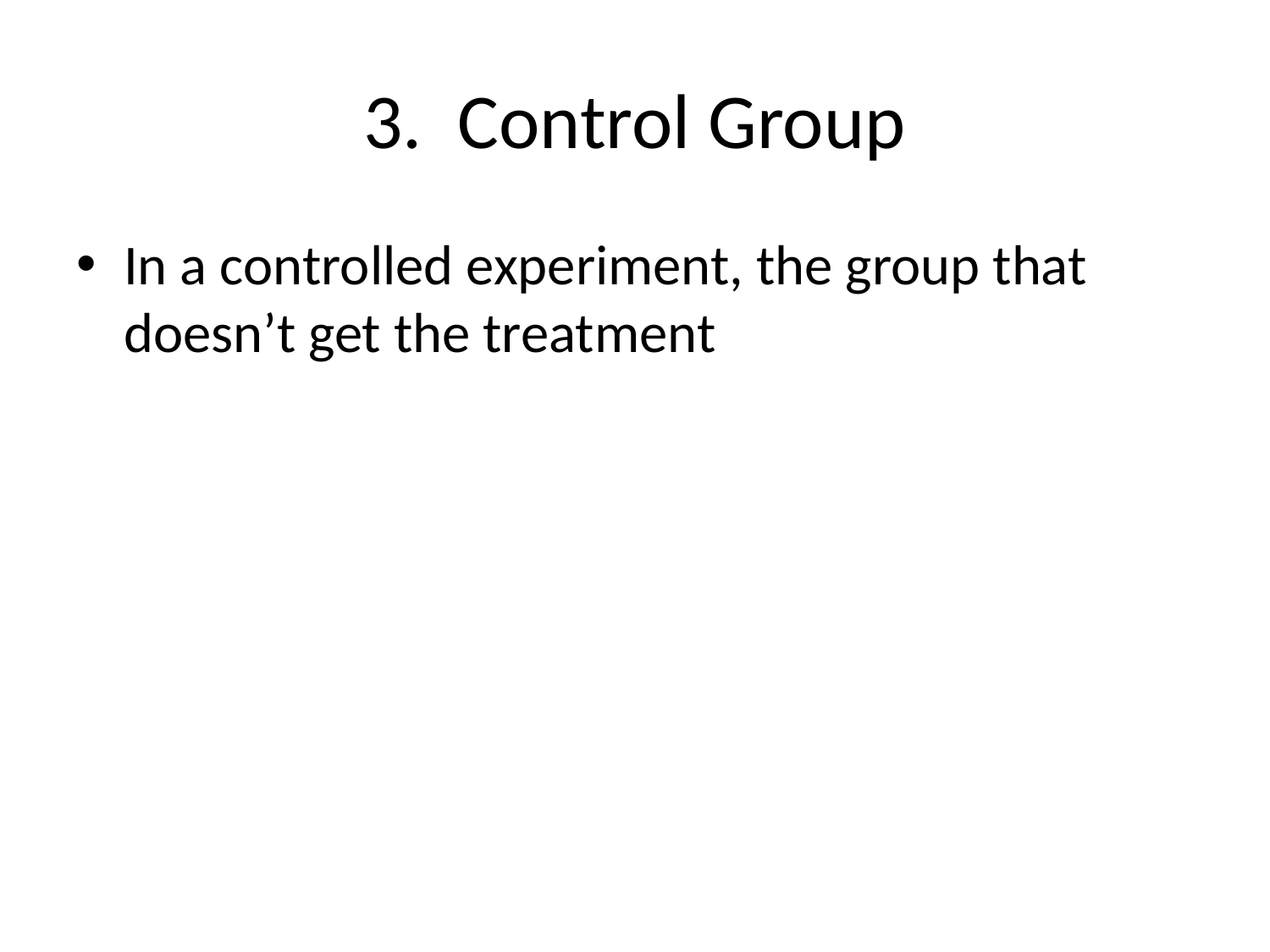

# 3.  Control Group
In a controlled experiment, the group that doesn’t get the treatment